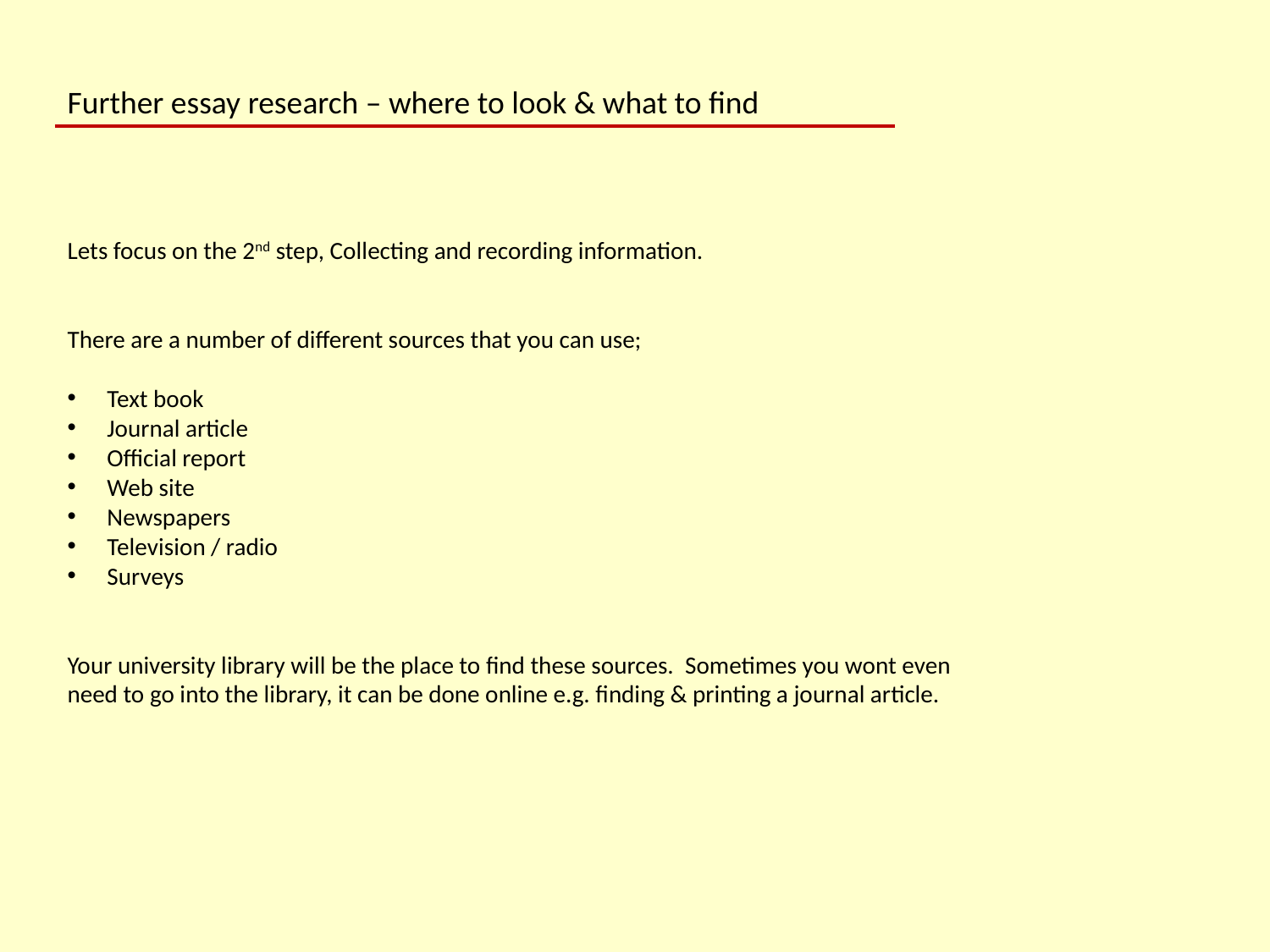

Further essay research – where to look & what to find

Lets focus on the 2nd step, Collecting and recording information.

There are a number of different sources that you can use;

Text book
Journal article
Official report
Web site
Newspapers
Television / radio
Surveys

Your university library will be the place to find these sources.  Sometimes you wont even need to go into the library, it can be done online e.g. finding & printing a journal article.